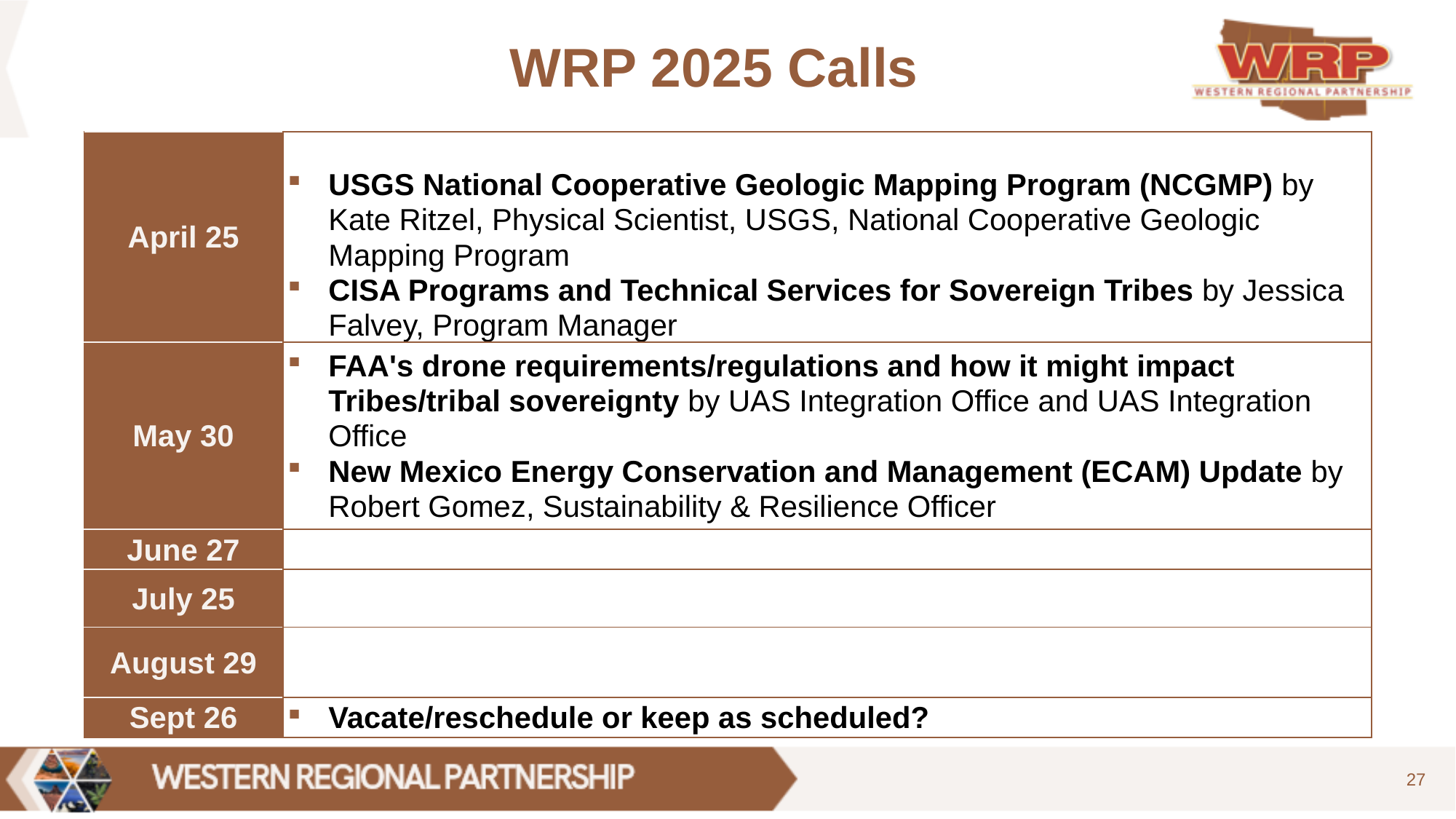

# WRP 2025 Calls
| April 25 | USGS National Cooperative Geologic Mapping Program (NCGMP) by Kate Ritzel, Physical Scientist, USGS, National Cooperative Geologic Mapping Program CISA Programs and Technical Services for Sovereign Tribes by Jessica Falvey, Program Manager |
| --- | --- |
| May 30 | FAA's drone requirements/regulations and how it might impact Tribes/tribal sovereignty by UAS Integration Office and UAS Integration Office New Mexico Energy Conservation and Management (ECAM) Update by Robert Gomez, Sustainability & Resilience Officer |
| June 27 |  |
| July 25 |  |
| August 29 |  |
| Sept 26 | Vacate/reschedule or keep as scheduled? |
27